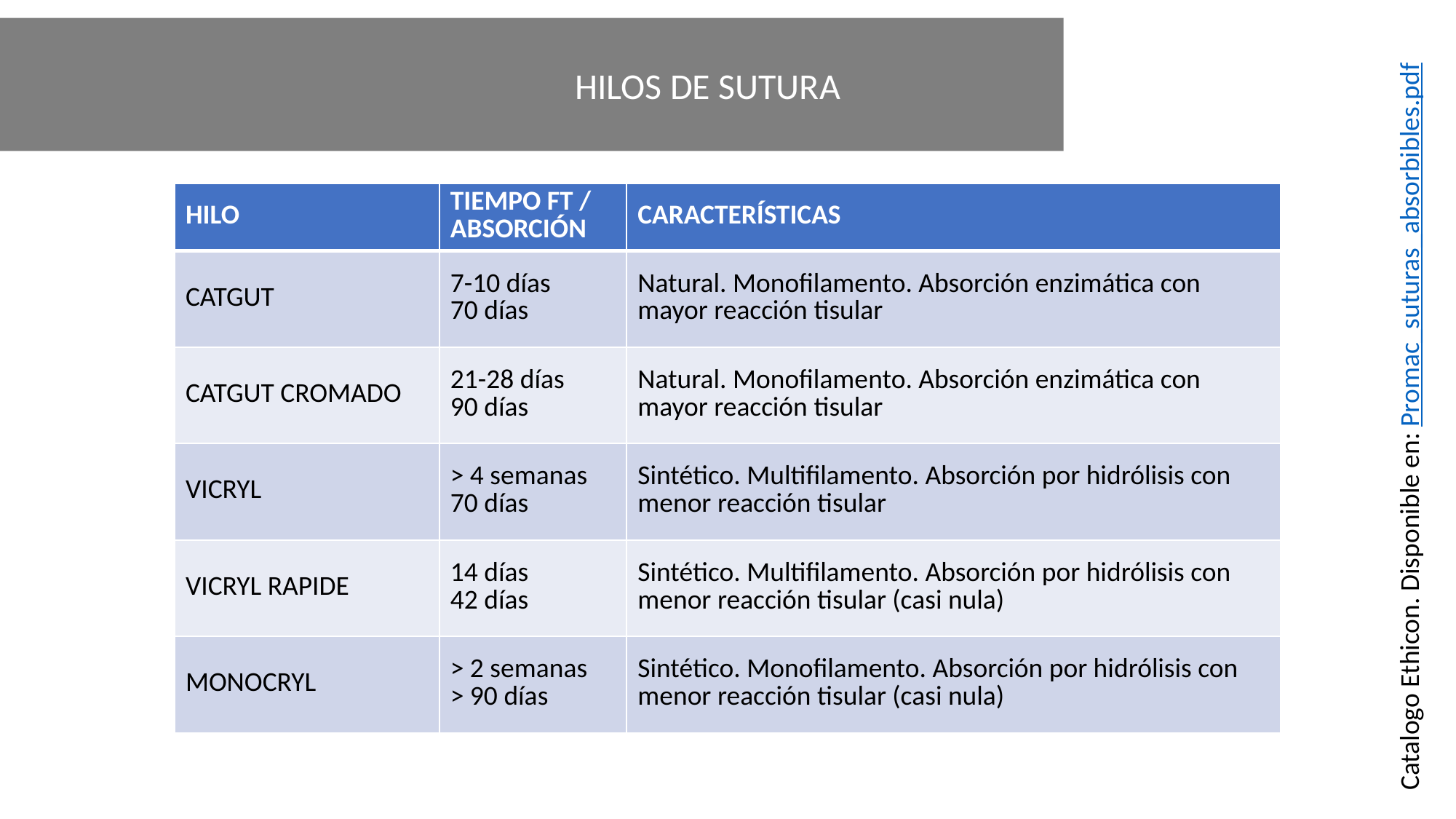

HILOS DE SUTURA
| HILO | TIEMPO FT / ABSORCIÓN | CARACTERÍSTICAS |
| --- | --- | --- |
| CATGUT | 7-10 días 70 días | Natural. Monofilamento. Absorción enzimática con mayor reacción tisular |
| CATGUT CROMADO | 21-28 días 90 días | Natural. Monofilamento. Absorción enzimática con mayor reacción tisular |
| VICRYL | > 4 semanas 70 días | Sintético. Multifilamento. Absorción por hidrólisis con menor reacción tisular |
| VICRYL RAPIDE | 14 días 42 días | Sintético. Multifilamento. Absorción por hidrólisis con menor reacción tisular (casi nula) |
| MONOCRYL | > 2 semanas > 90 días | Sintético. Monofilamento. Absorción por hidrólisis con menor reacción tisular (casi nula) |
Catalogo Ethicon. Disponible en: Promac_suturas_absorbibles.pdf